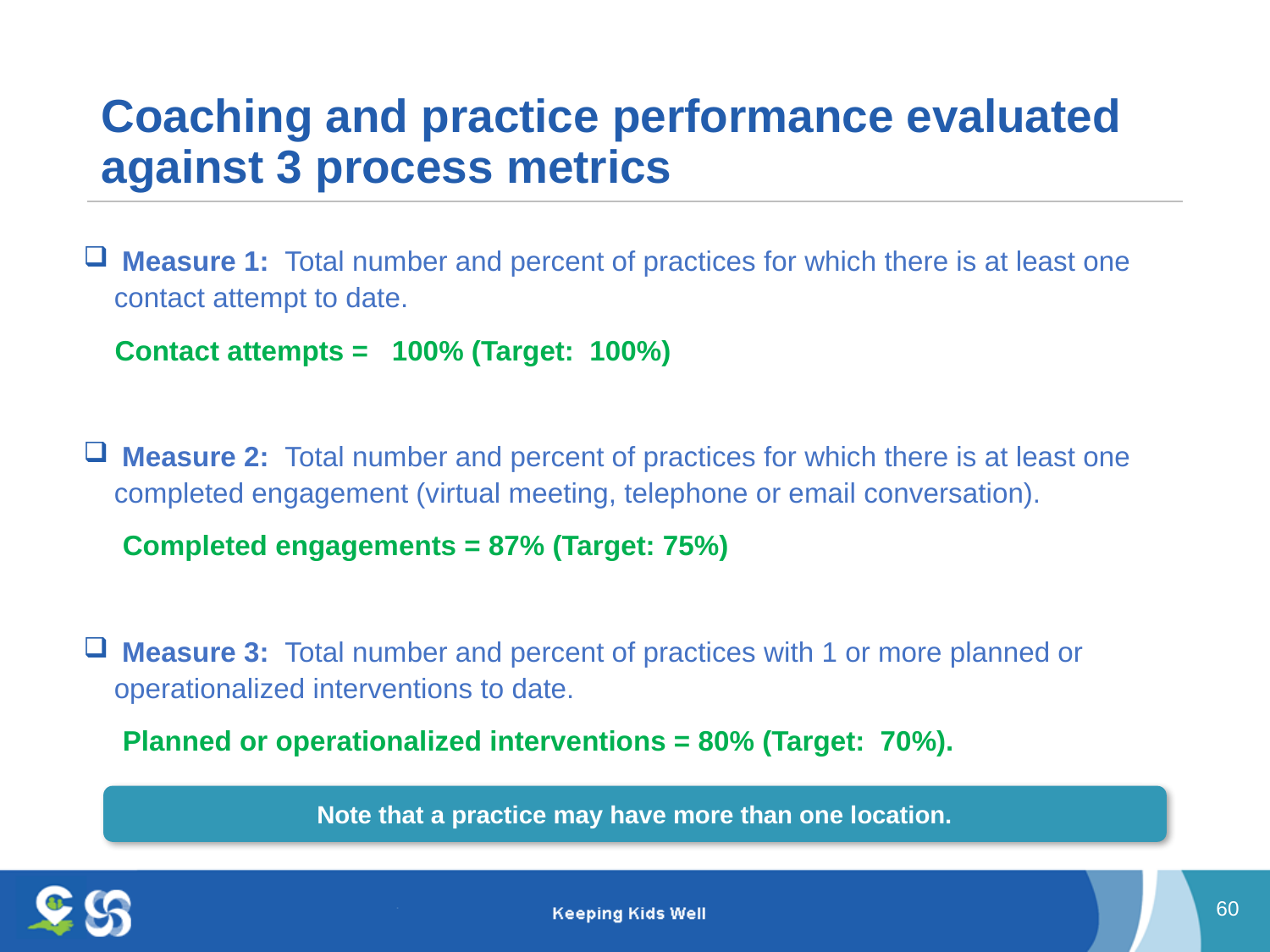

# Coaching and practice performance evaluated against 3 process metrics
 Measure 1:  Total number and percent of practices for which there is at least one contact attempt to date.
    Contact attempts =   100% (Target:  100%)

 Measure 2:  Total number and percent of practices for which there is at least one completed engagement (virtual meeting, telephone or email conversation).
     Completed engagements = 87% (Target: 75%)

 Measure 3:  Total number and percent of practices with 1 or more planned or operationalized interventions to date.
     Planned or operationalized interventions = 80% (Target:  70%).

Note that a practice may have more than one location.
60